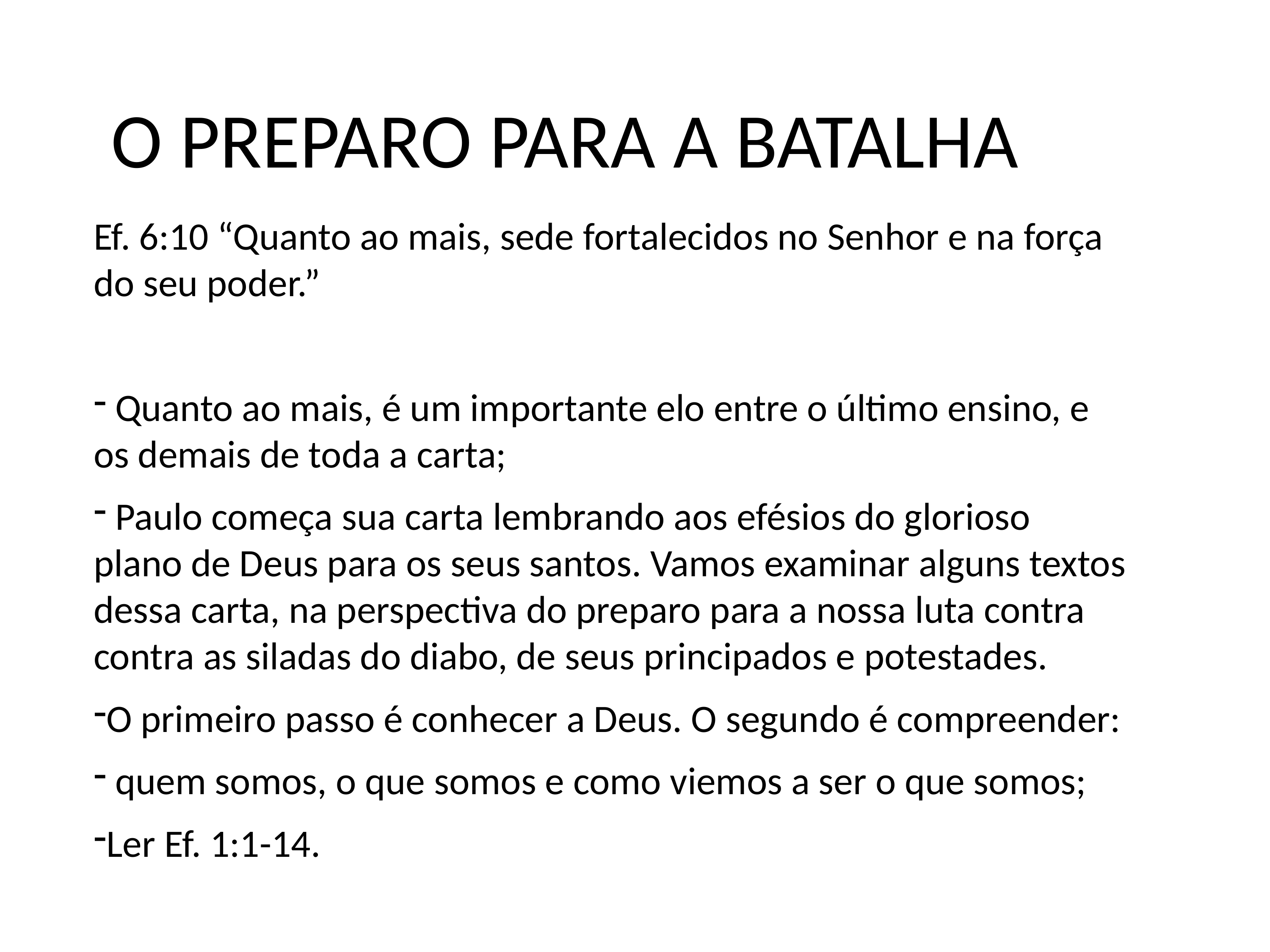

# O PREPARO PARA A BATALHA
Ef. 6:10 “Quanto ao mais, sede fortalecidos no Senhor e na força do seu poder.”

 Quanto ao mais, é um importante elo entre o último ensino, e os demais de toda a carta;
 Paulo começa sua carta lembrando aos efésios do glorioso plano de Deus para os seus santos. Vamos examinar alguns textos dessa carta, na perspectiva do preparo para a nossa luta contra contra as siladas do diabo, de seus principados e potestades.
O primeiro passo é conhecer a Deus. O segundo é compreender:
 quem somos, o que somos e como viemos a ser o que somos;
Ler Ef. 1:1-14.